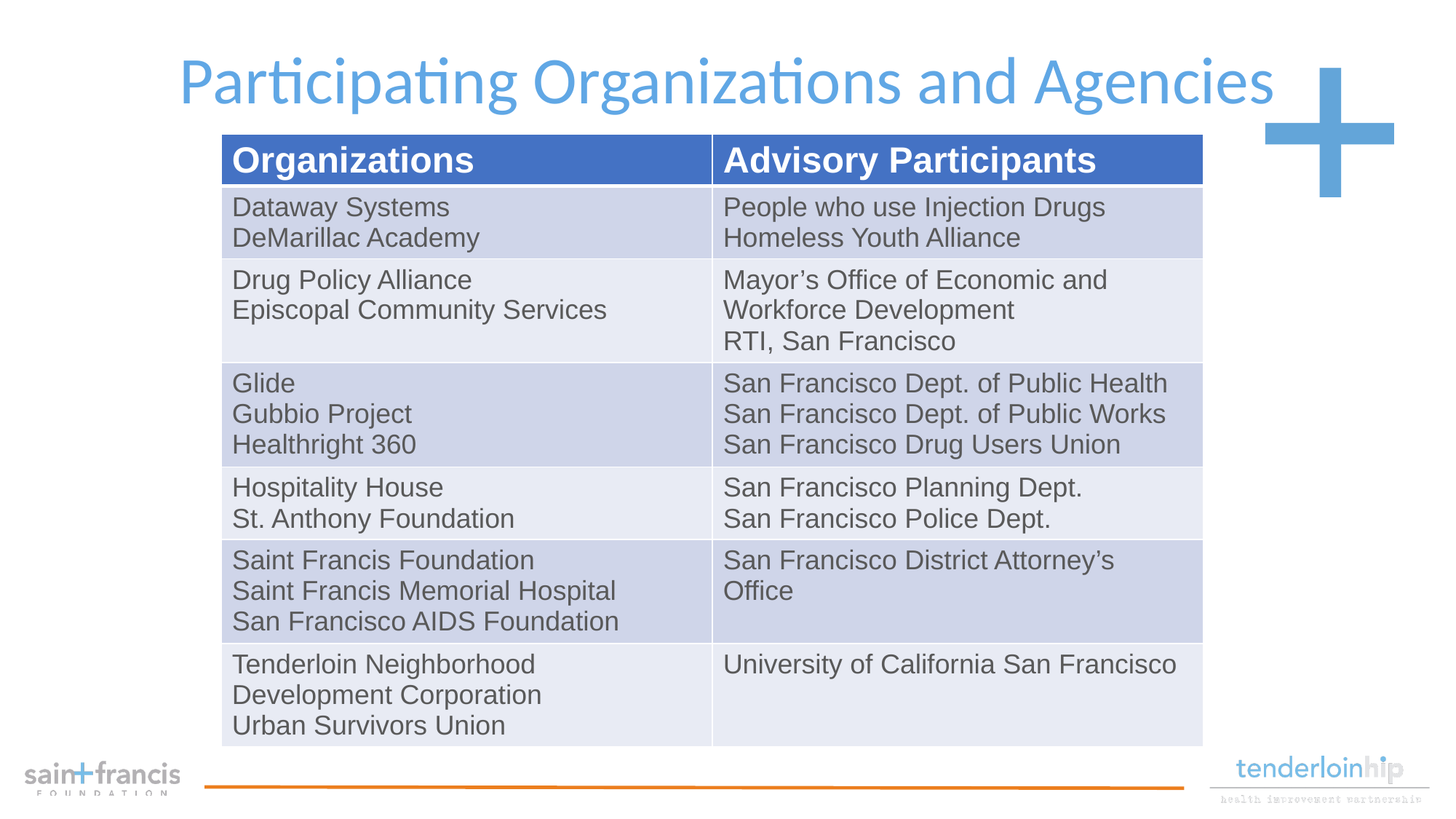

Participating Organizations and Agencies
| Organizations | Advisory Participants |
| --- | --- |
| Dataway Systems DeMarillac Academy | People who use Injection Drugs Homeless Youth Alliance |
| Drug Policy Alliance Episcopal Community Services | Mayor’s Office of Economic and Workforce Development RTI, San Francisco |
| Glide Gubbio Project Healthright 360 | San Francisco Dept. of Public Health San Francisco Dept. of Public Works San Francisco Drug Users Union |
| Hospitality House St. Anthony Foundation | San Francisco Planning Dept. San Francisco Police Dept. |
| Saint Francis Foundation Saint Francis Memorial Hospital San Francisco AIDS Foundation | San Francisco District Attorney’s Office |
| Tenderloin Neighborhood Development Corporation Urban Survivors Union | University of California San Francisco |